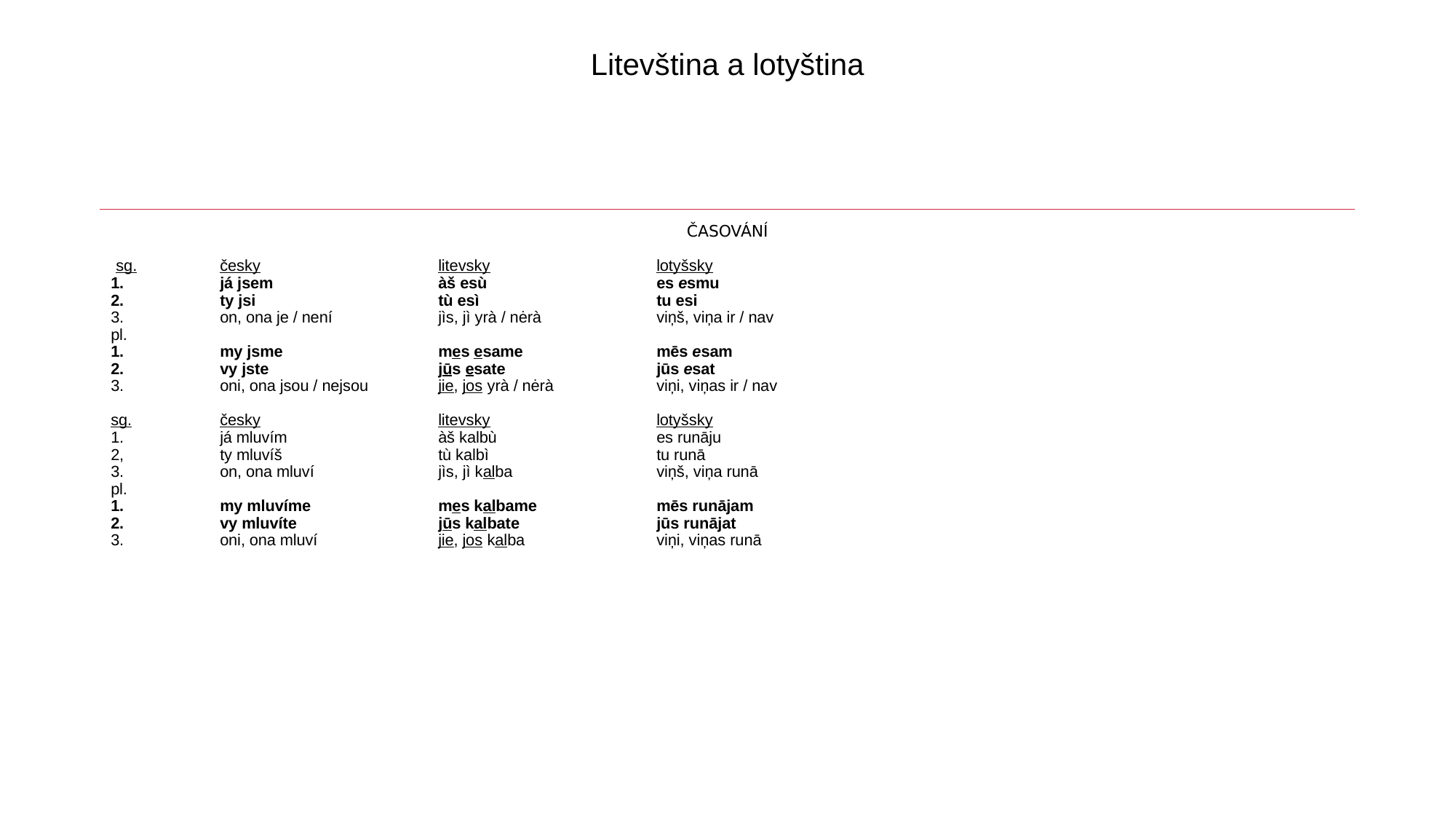

# Litevština a lotyština
ČASOVÁNÍ

 sg.	česky		litevsky		lotyšsky
1. 	já jsem		àš esù		es esmu
2. 	ty jsi		tù esì		tu esi
3.	on, ona je / není  	jìs, jì yrà / nėrà    	viņš, viņa ir / nav
pl.
1.	my jsme 	  	mes esame 		mēs esam
2.         	vy jste                                     	jūs esate   		jūs esat
3.	oni, ona jsou / nejsou	jie, jos yrà / nėrà    	viņi, viņas ir / nav

sg.	česky		litevsky		lotyšsky
1. 	já mluvím 		àš kalbù		es runāju
2,      	ty mluvíš       		tù kalbì		tu runā
3. 	on, ona mluví 		jìs, jì kalba		viņš, viņa runā
pl.
1.	my mluvíme 		mes kalbame		mēs runājam
2. 	vy mluvíte		jūs kalbate   		jūs runājat
3.	oni, ona mluví		jie, jos kalba		viņi, viņas runā